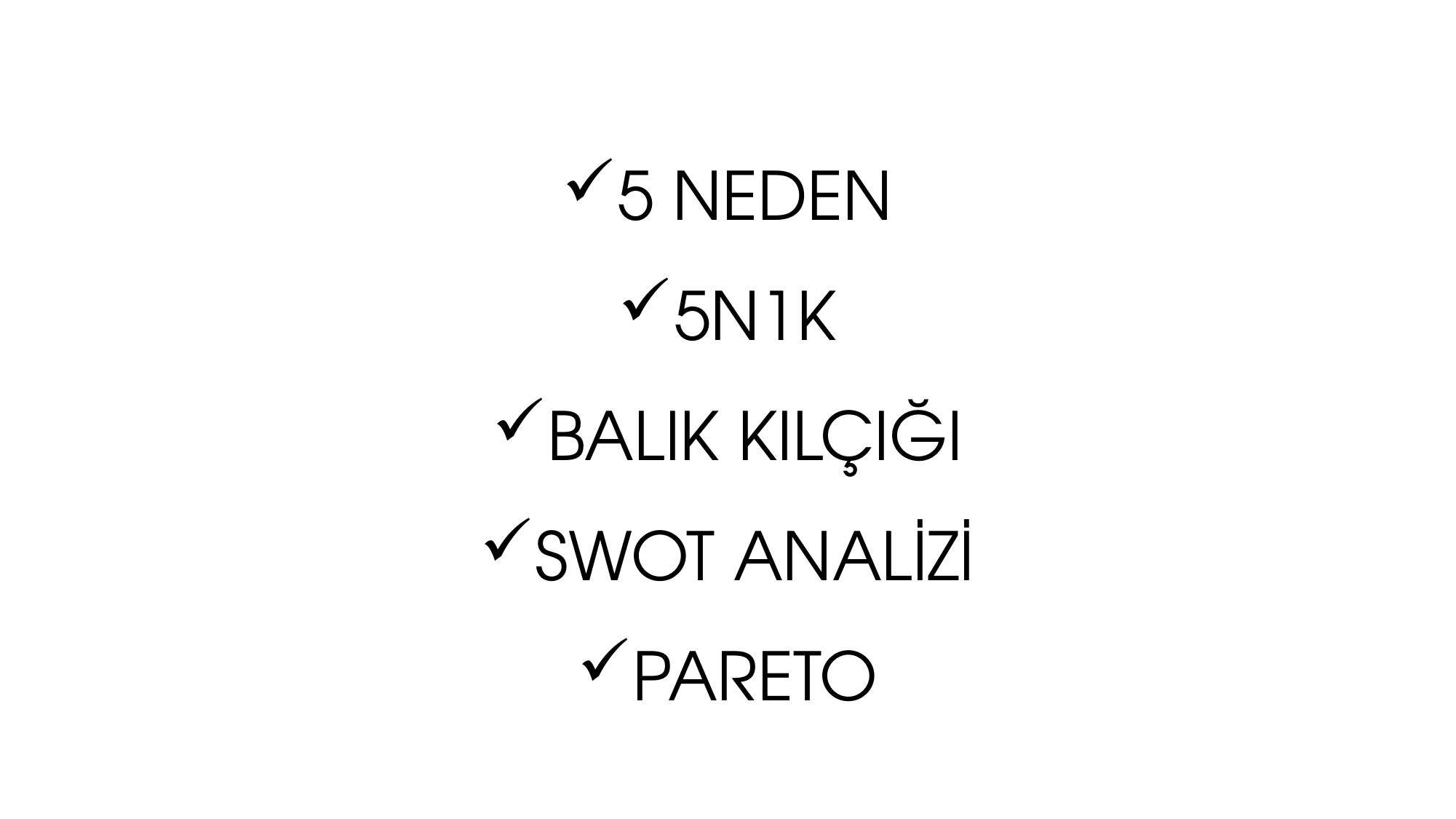

5 NEDEN
5N1K
BALIK KILÇIĞI
SWOT ANALİZİ
PARETO